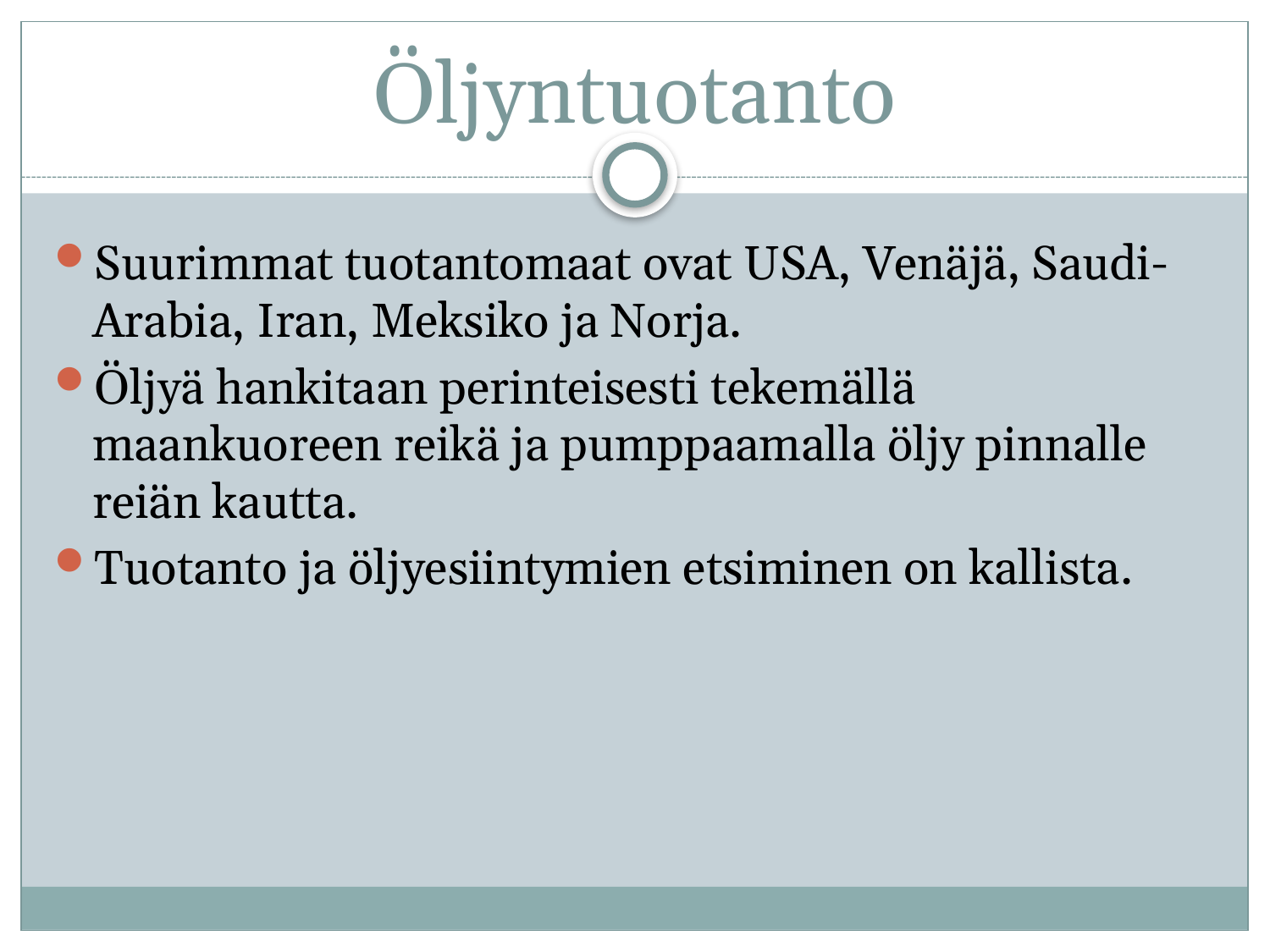

# Öljyntuotanto
Suurimmat tuotantomaat ovat USA, Venäjä, Saudi-Arabia, Iran, Meksiko ja Norja.
Öljyä hankitaan perinteisesti tekemällä maankuoreen reikä ja pumppaamalla öljy pinnalle reiän kautta.
Tuotanto ja öljyesiintymien etsiminen on kallista.